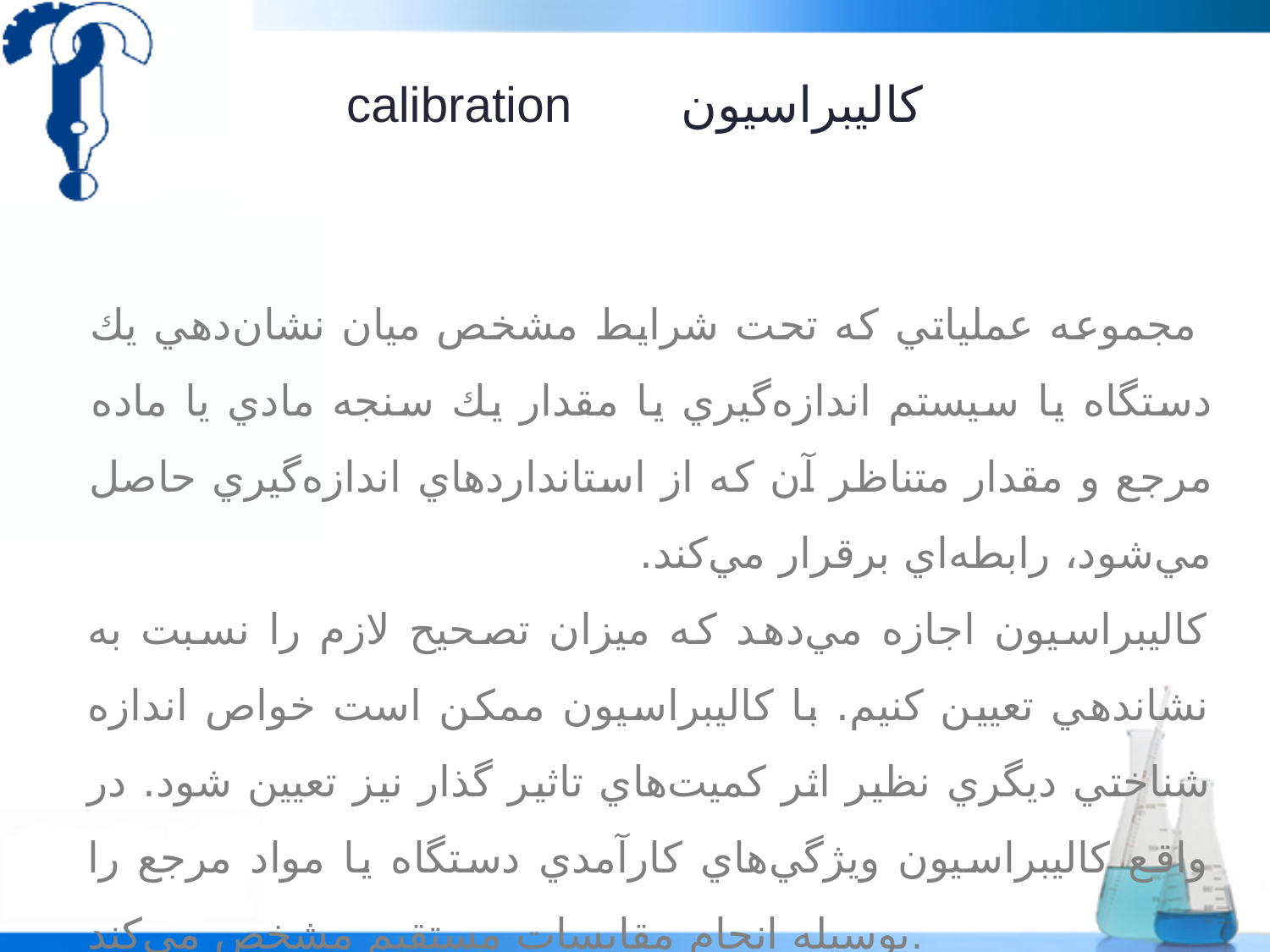

# كاليبراسيون       calibration
 مجموعه عملياتي كه تحت شرايط مشخص ميان نشان‌دهي يك دستگاه يا سيستم اندازه‌گيري يا مقدار يك سنجه مادي يا ماده مرجع و مقدار متناظر آن كه از استانداردهاي اندازه‌گيري حاصل مي‌شود، رابطه‌اي برقرار مي‌كند.
کاليبراسيون اجازه مي‌دهد که ميزان تصحيح لازم را نسبت به نشاندهي تعيين کنيم. با کاليبراسيون ممکن است خواص اندازه شناختي ديگري نظير اثر کميت‌هاي تاثير گذار نيز تعيين شود. در واقع كاليبراسيون ويژگي‌هاي كارآمدي دستگاه يا مواد مرجع را بوسيله انجام مقايسات مستقيم مشخص مي‌كند.